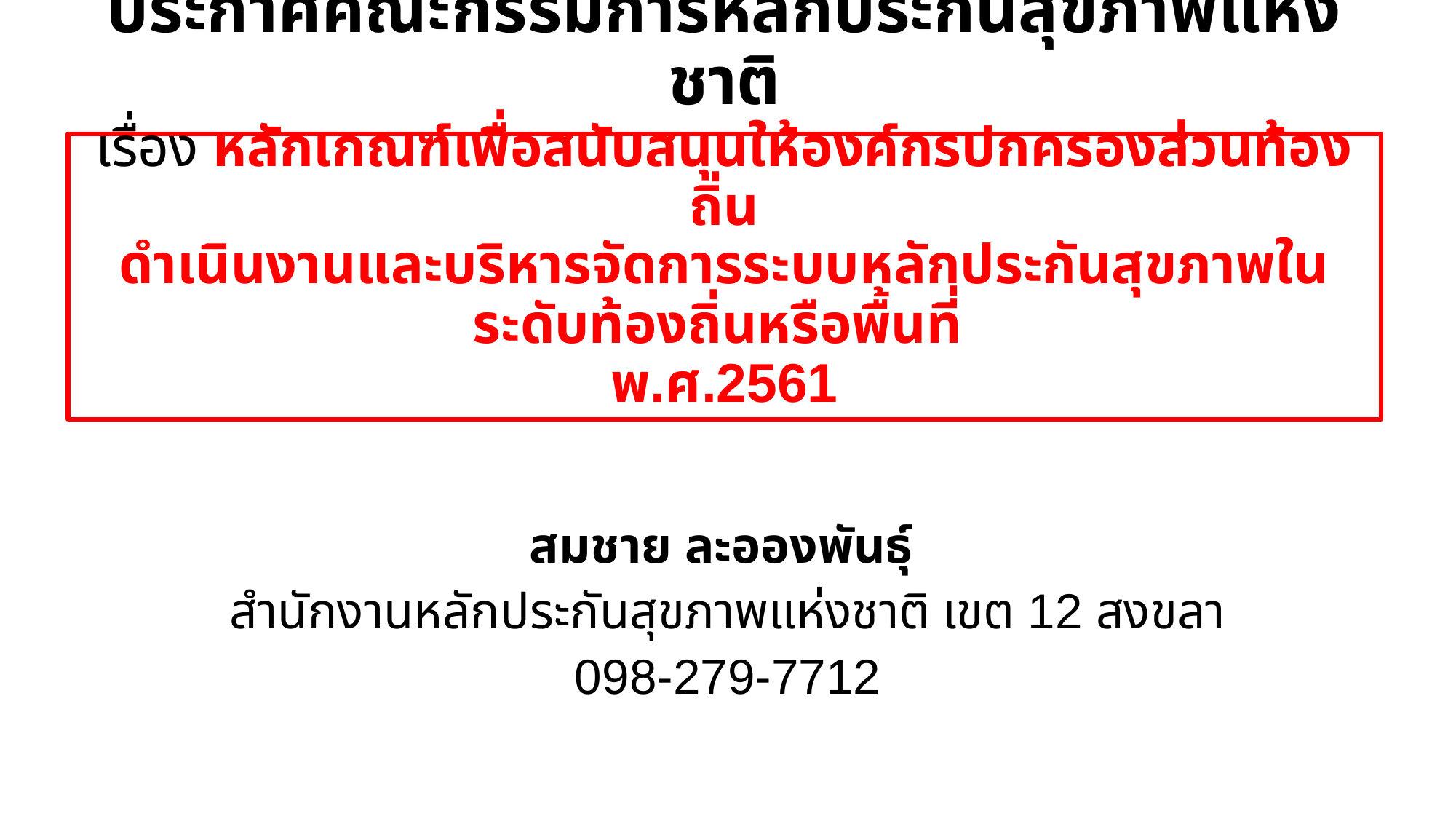

# ประกาศคณะกรรมการหลักประกันสุขภาพแห่งชาติ เรื่อง หลักเกณฑ์เพื่อสนับสนุนให้องค์กรปกครองส่วนท้องถิ่น ดำเนินงานและบริหารจัดการระบบหลักประกันสุขภาพในระดับท้องถิ่นหรือพื้นที่ พ.ศ.2561
สมชาย ละอองพันธุ์
สำนักงานหลักประกันสุขภาพแห่งชาติ เขต 12 สงขลา
098-279-7712